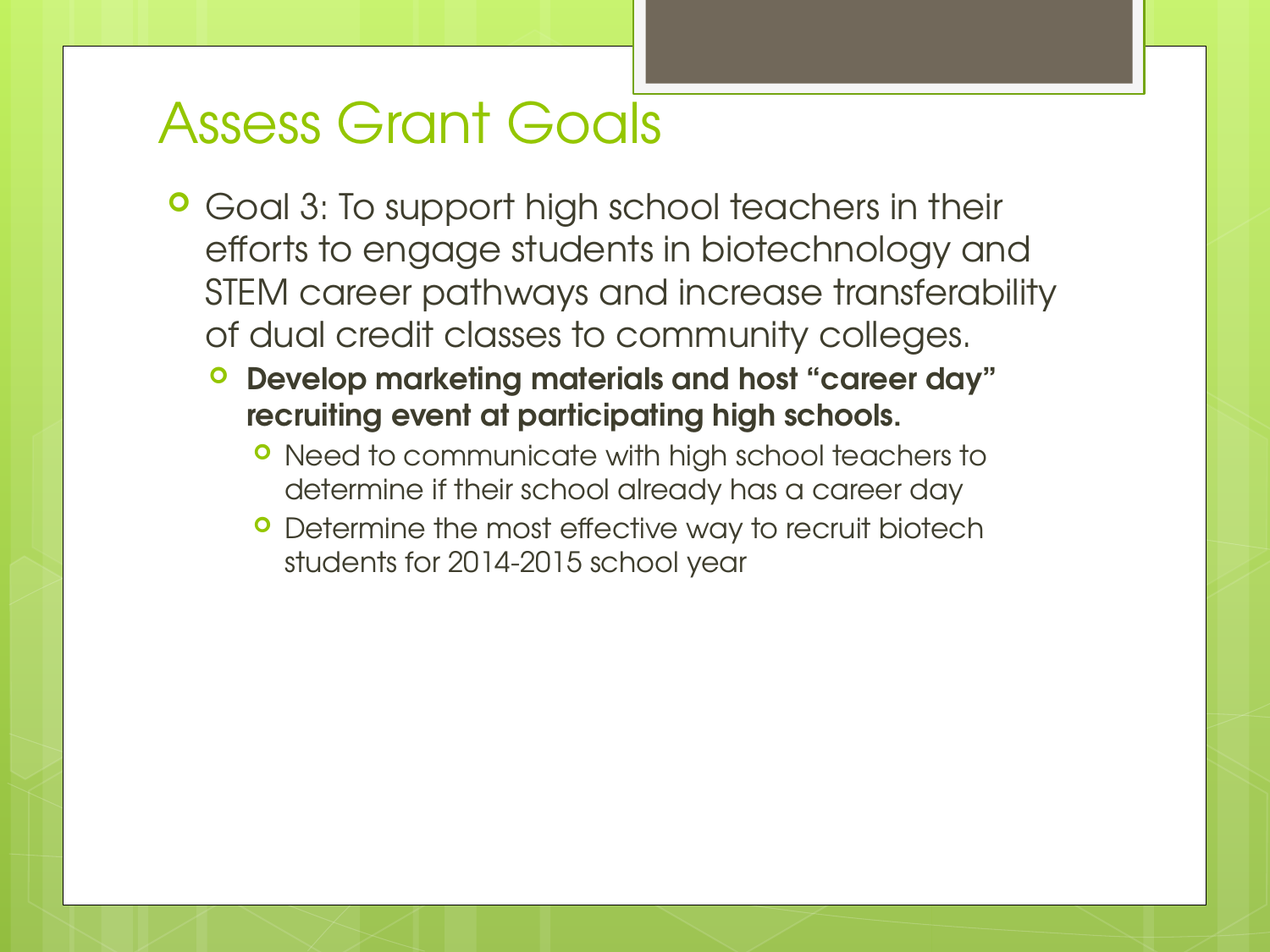

# Assess Grant Goals
Goal 3: To support high school teachers in their efforts to engage students in biotechnology and STEM career pathways and increase transferability of dual credit classes to community colleges.
Develop marketing materials and host “career day” recruiting event at participating high schools.
Need to communicate with high school teachers to determine if their school already has a career day
Determine the most effective way to recruit biotech students for 2014-2015 school year